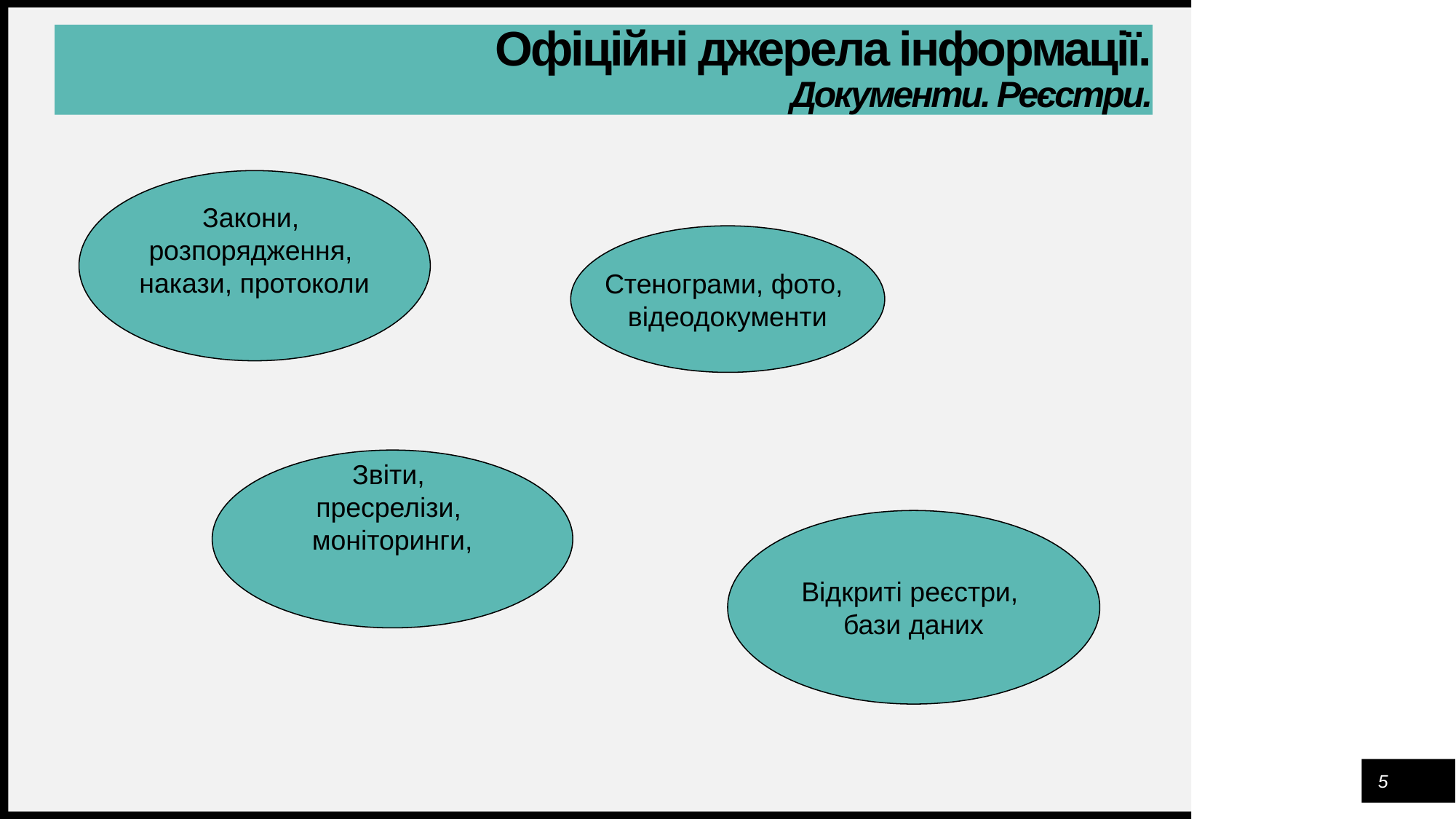

Офіційні джерела інформації.
Документи. Реєстри.
Закони,
розпорядження,
накази, протоколи

Стенограми, фото,
відеодокументи
Звіти,
пресрелізи,
моніторинги,

Відкриті реєстри,
бази даних
5